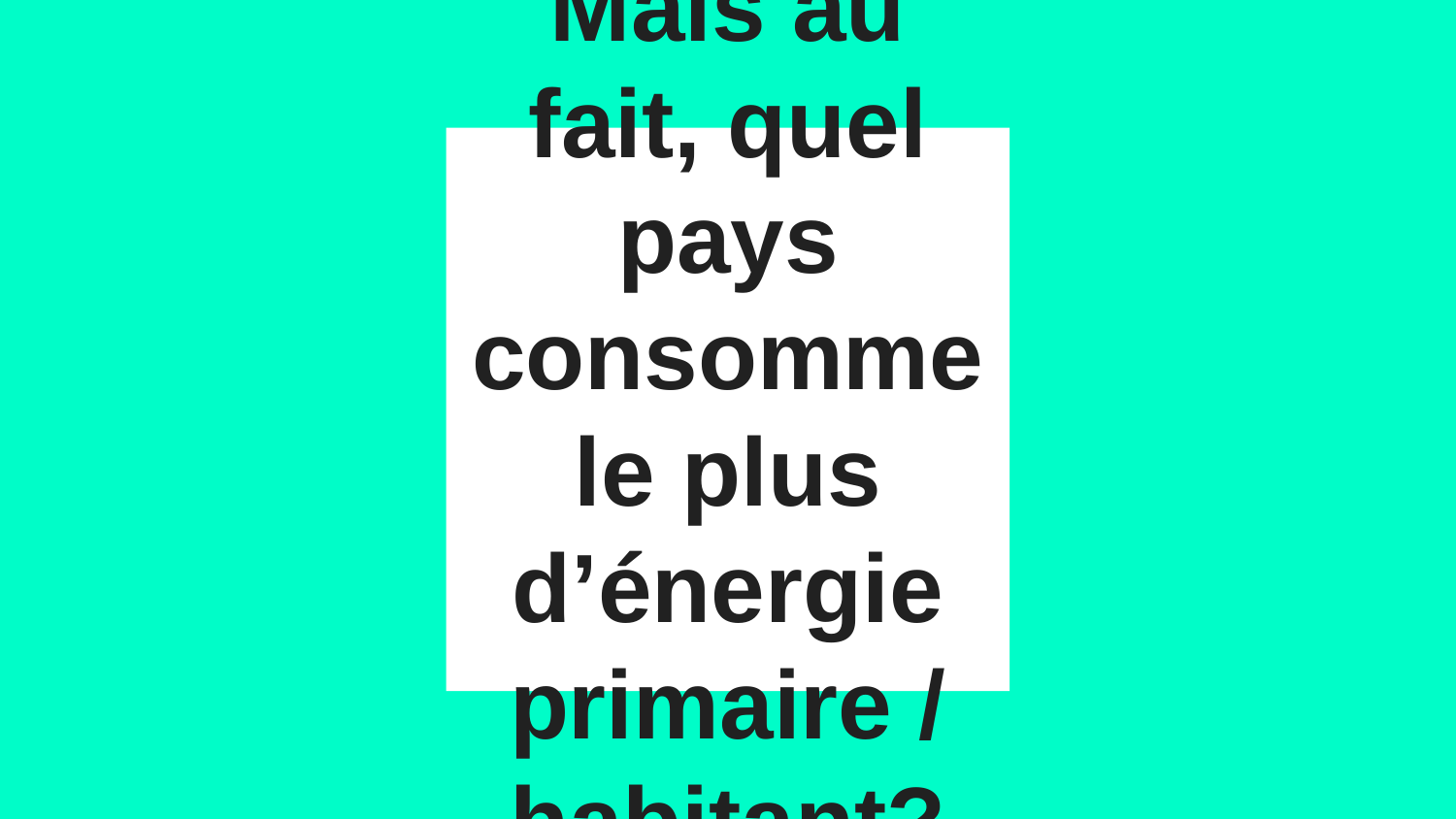

# Mais au fait, quel pays consomme le plus d’énergie primaire / habitant?